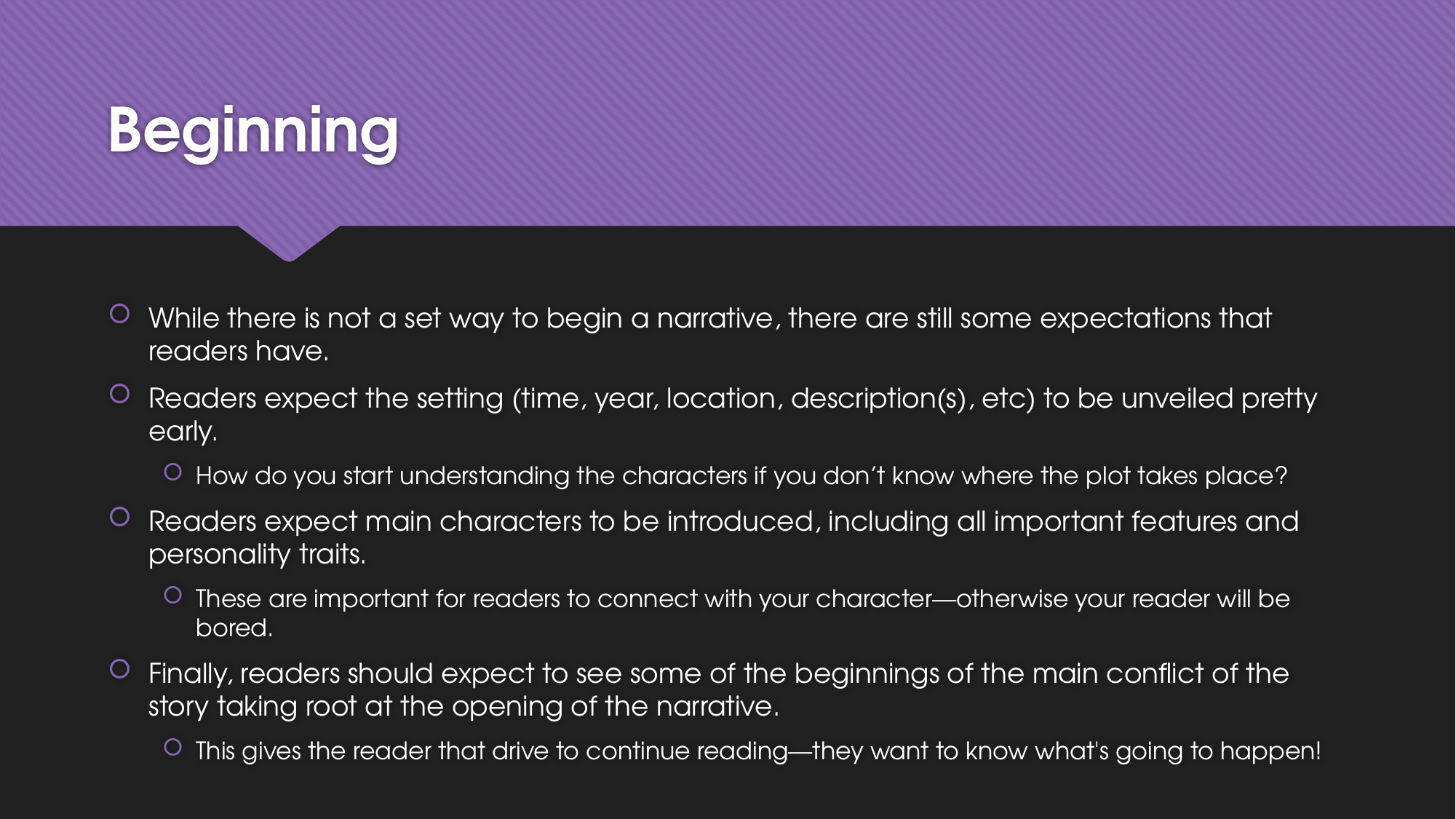

# Beginning
While there is not a set way to begin a narrative, there are still some expectations that readers have.
Readers expect the setting (time, year, location, description(s), etc) to be unveiled pretty early.
How do you start understanding the characters if you don’t know where the plot takes place?
Readers expect main characters to be introduced, including all important features and personality traits.
These are important for readers to connect with your character—otherwise your reader will be bored.
Finally, readers should expect to see some of the beginnings of the main conflict of the story taking root at the opening of the narrative.
This gives the reader that drive to continue reading—they want to know what's going to happen!